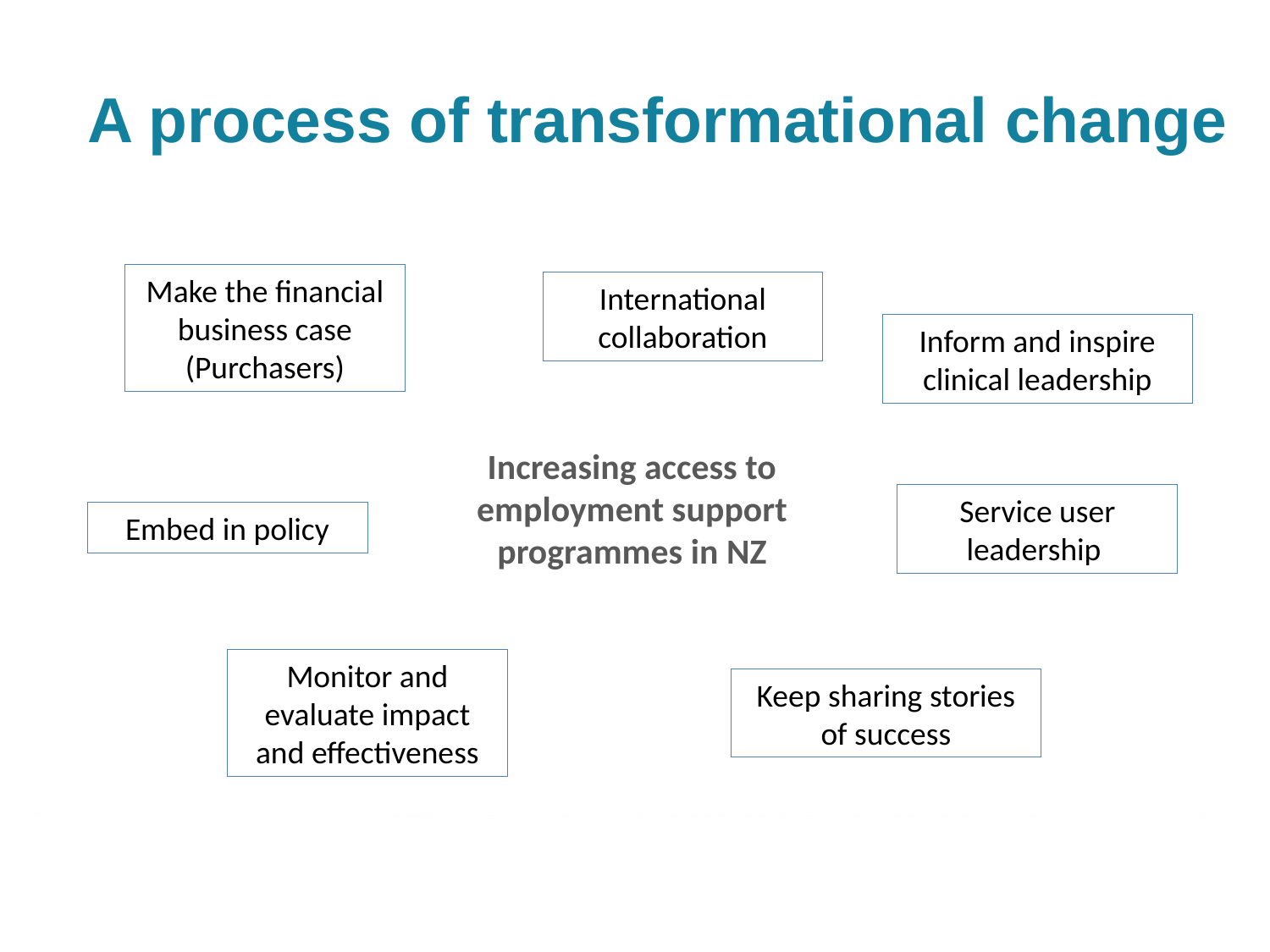

A process of transformational change

Make the financial business case
(Purchasers)
International collaboration
Inform and inspire clinical leadership
Increasing access to employment support programmes in NZ
Service user leadership
Embed in policy
Monitor and evaluate impact and effectiveness
Keep sharing stories of success